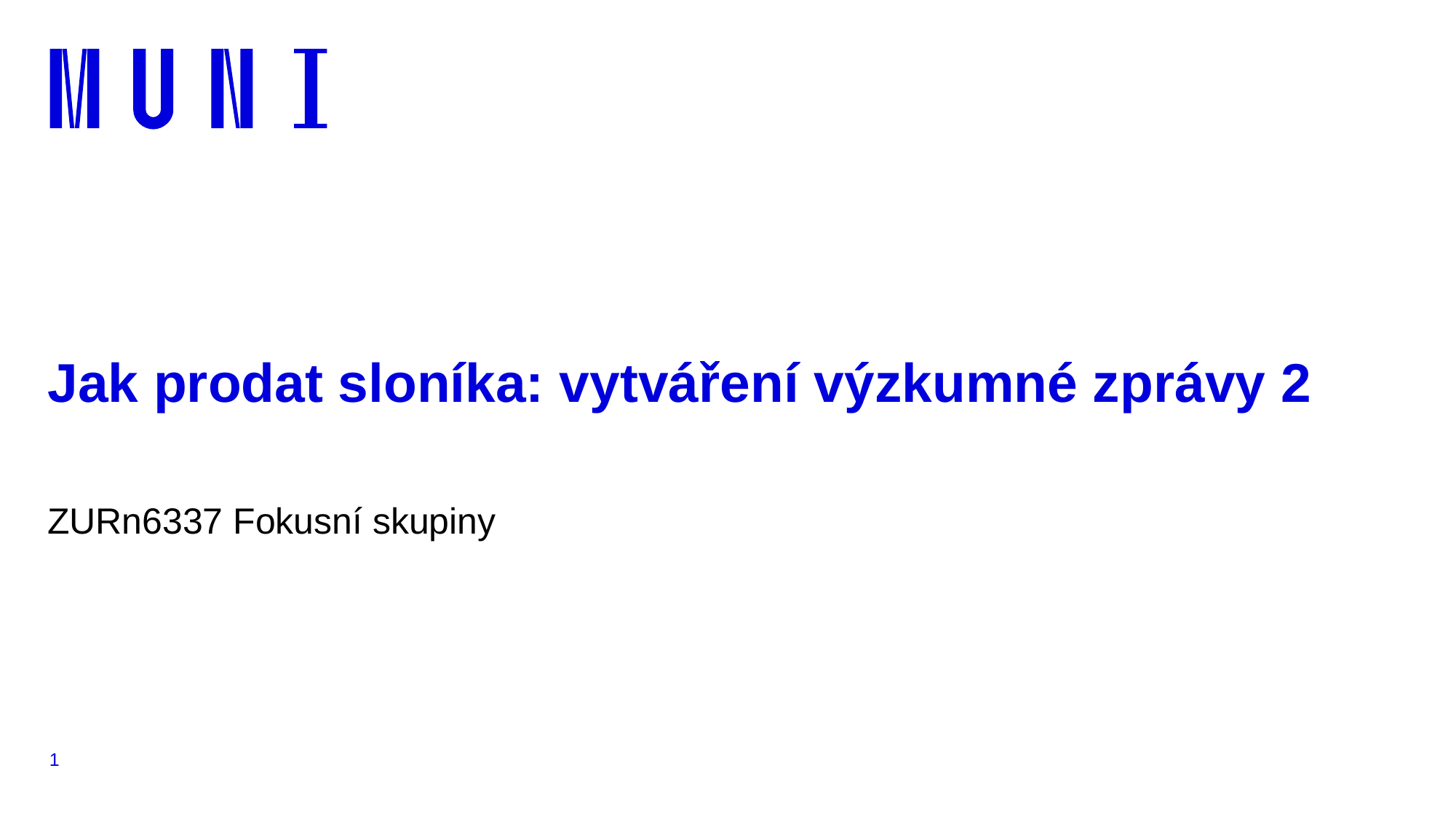

# Jak prodat sloníka: vytváření výzkumné zprávy 2
ZURn6337 Fokusní skupiny
1